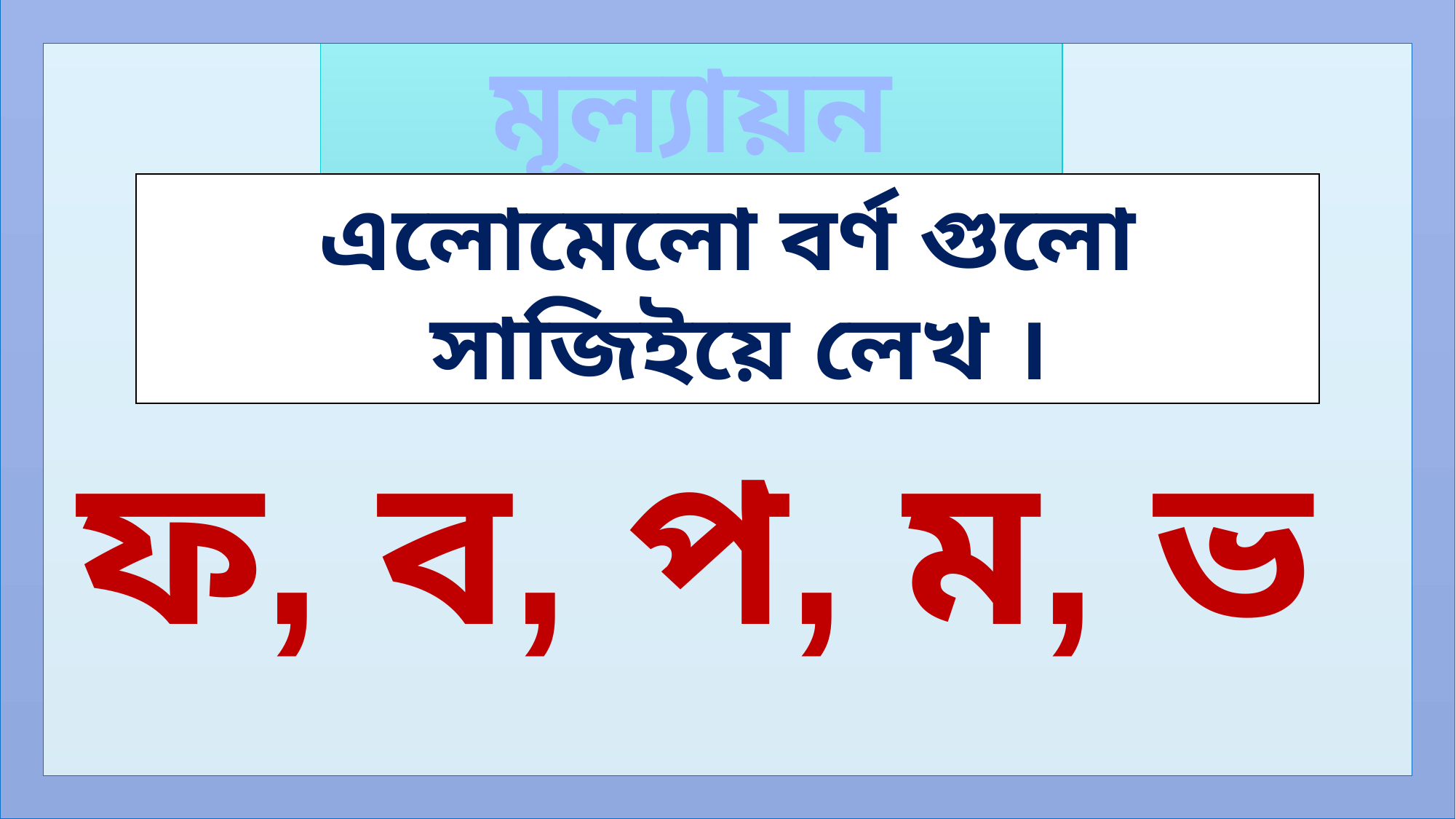

মূল্যায়ন
এলোমেলো বর্ণ গুলো
 সাজিইয়ে লেখ ।
ফ, ব, প, ম, ভ